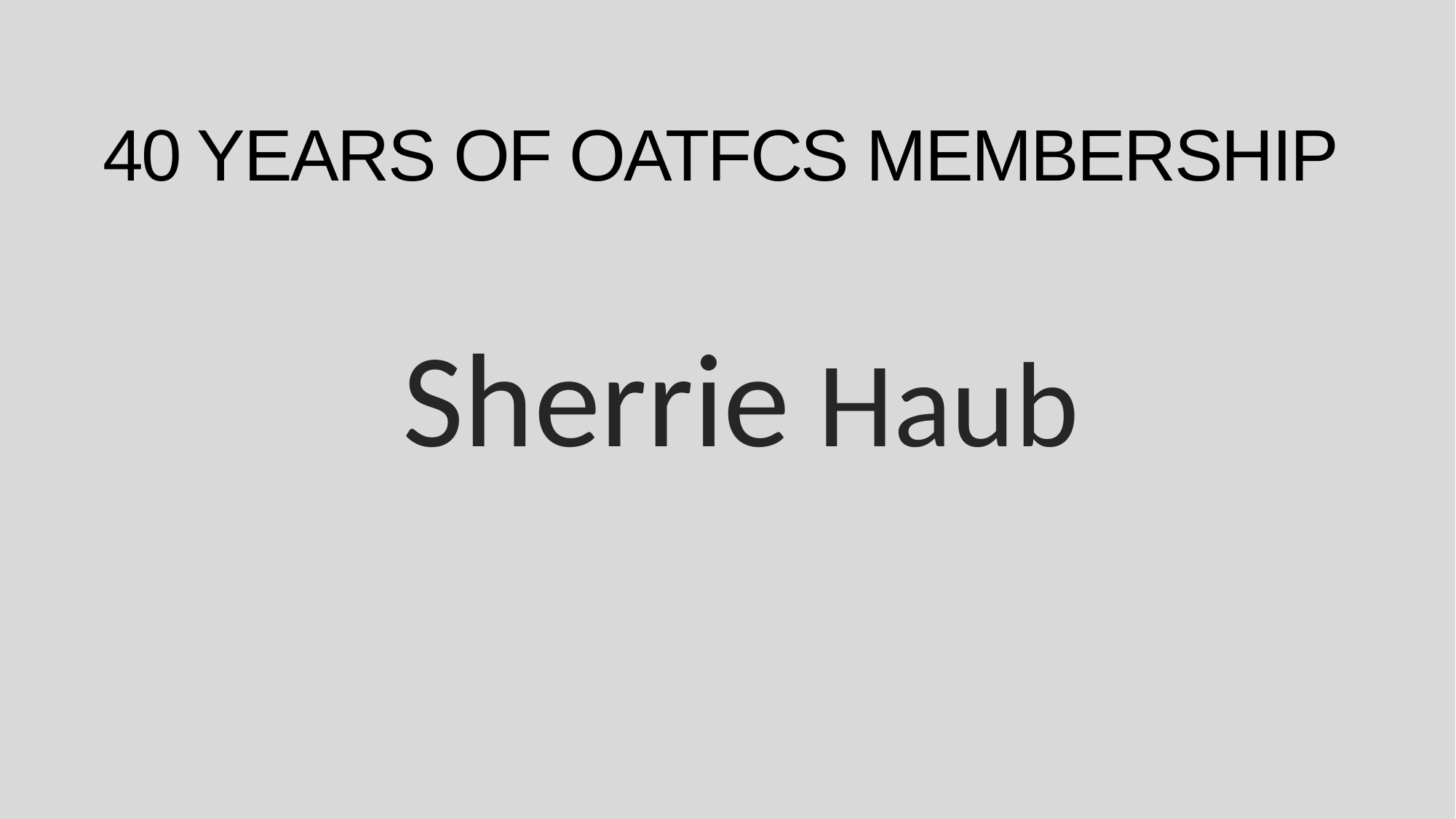

# 40 YEARS OF OATFCS MEMBERSHIP
Sherrie Haub